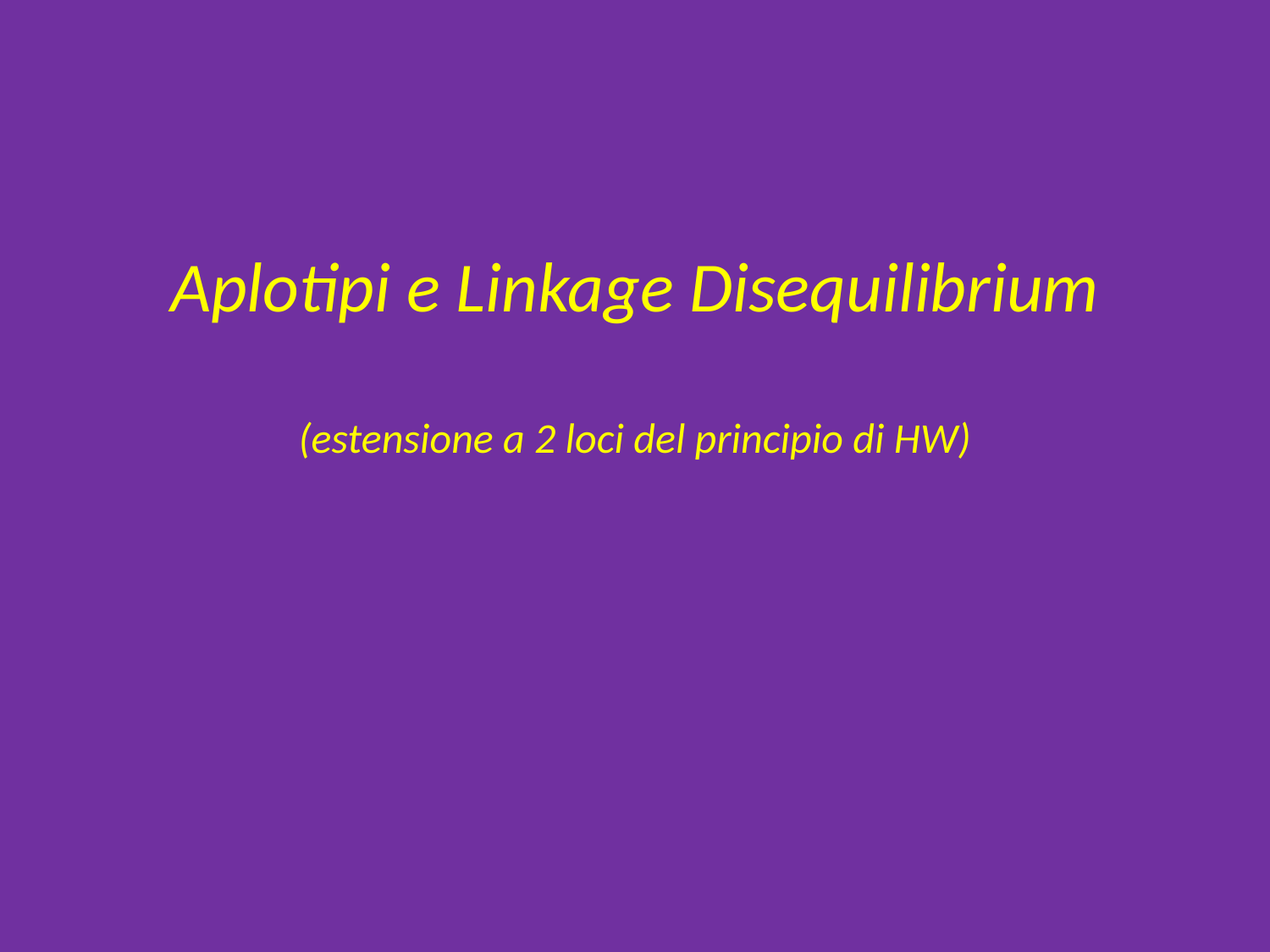

Aplotipi e Linkage Disequilibrium

(estensione a 2 loci del principio di HW)